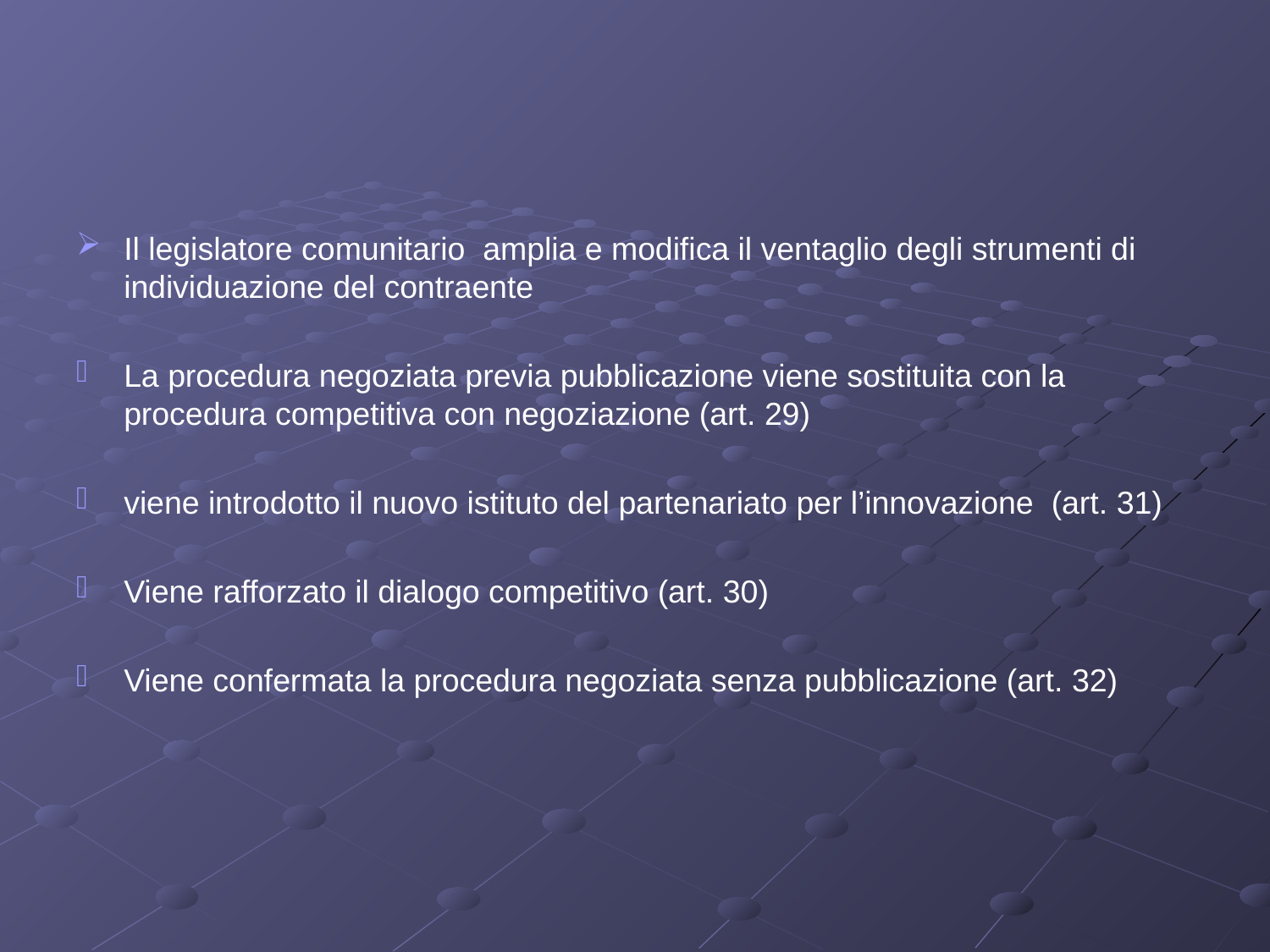

#
Il legislatore comunitario  amplia e modifica il ventaglio degli strumenti di individuazione del contraente

La procedura negoziata previa pubblicazione viene sostituita con la procedura competitiva con negoziazione (art. 29)

viene introdotto il nuovo istituto del partenariato per l’innovazione  (art. 31)

Viene rafforzato il dialogo competitivo (art. 30)

Viene confermata la procedura negoziata senza pubblicazione (art. 32)